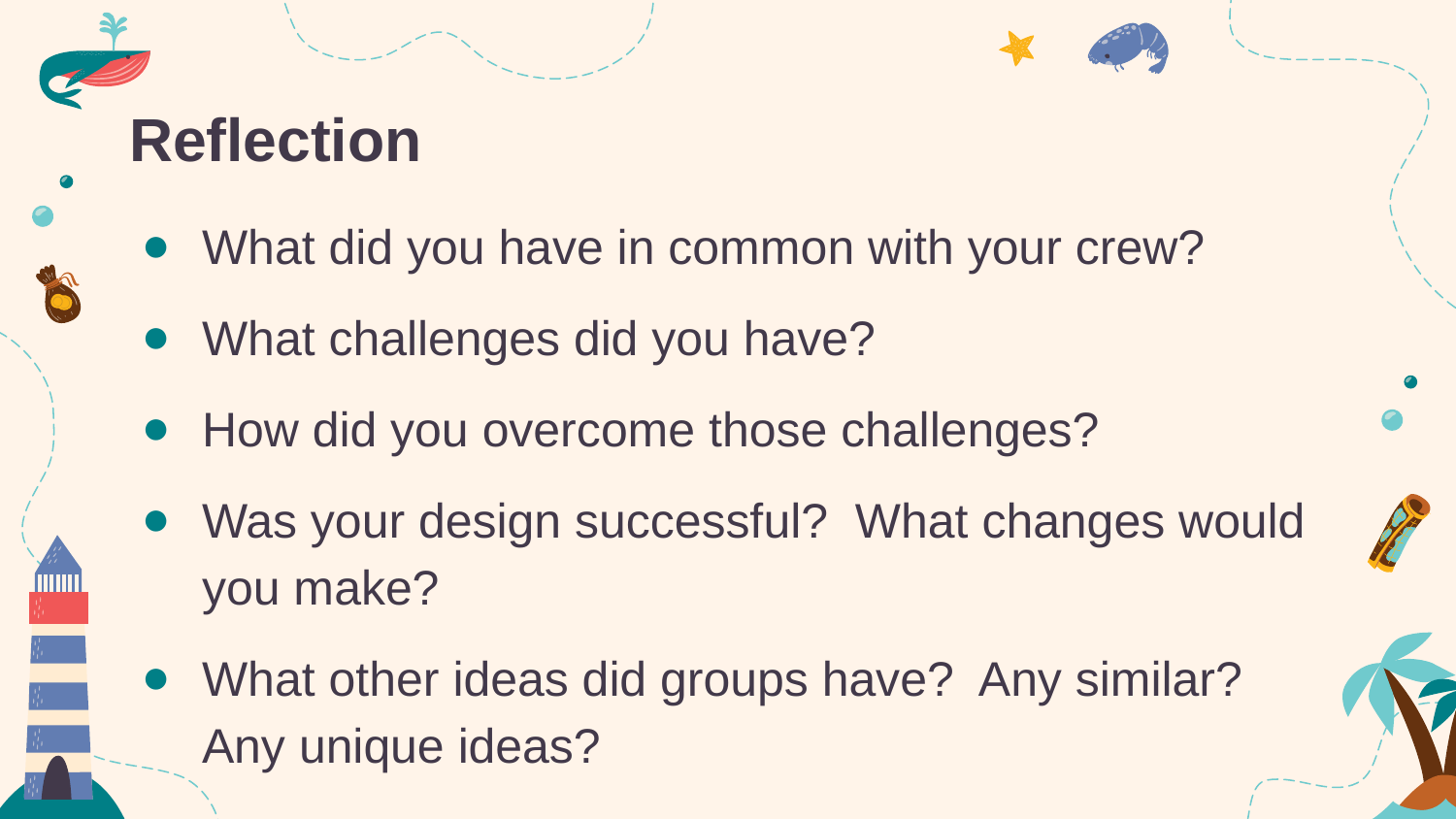

# Reflection
What did you have in common with your crew?
What challenges did you have?
How did you overcome those challenges?
Was your design successful?  What changes would you make?
What other ideas did groups have?  Any similar?  Any unique ideas?